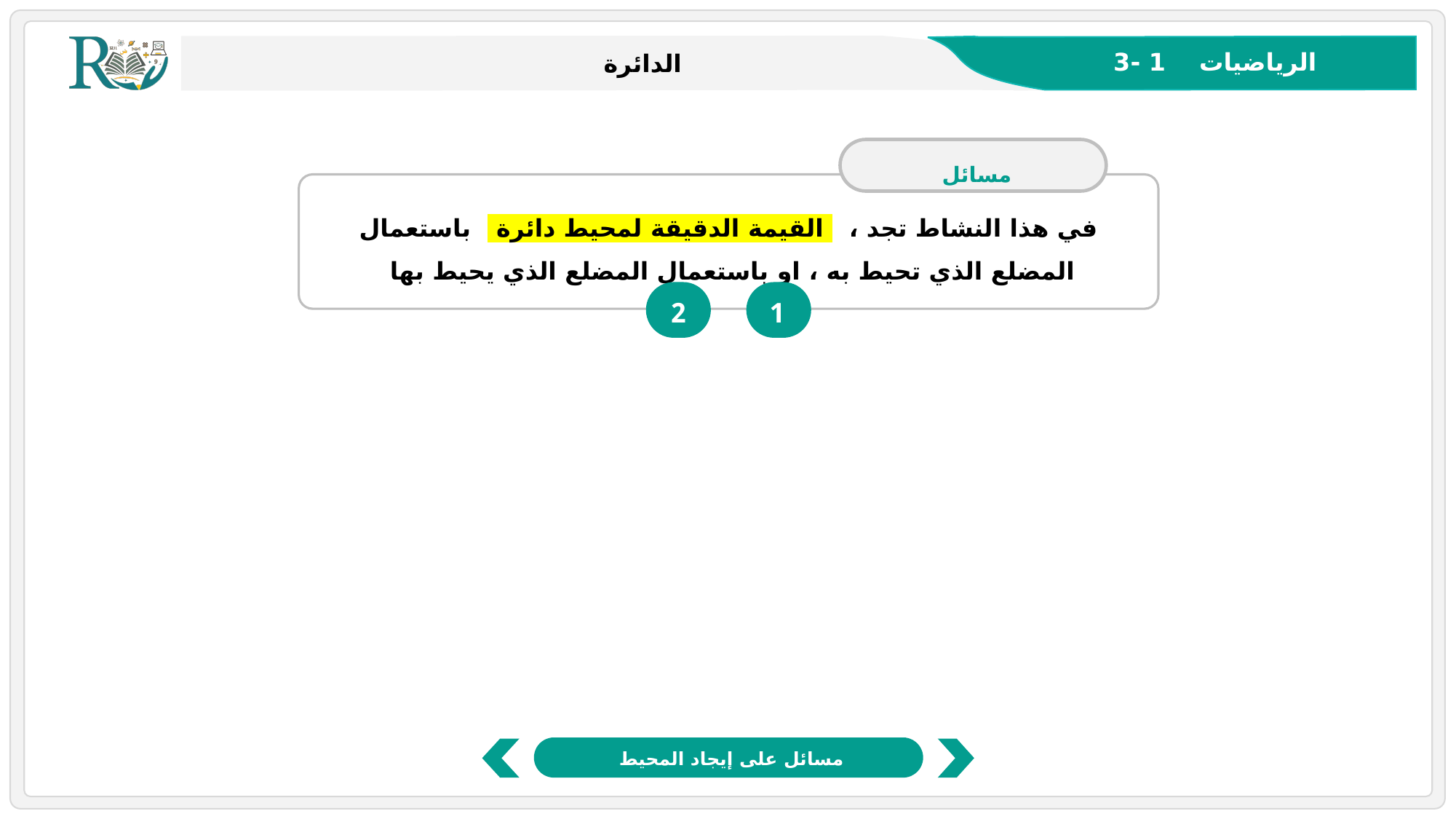

مسائل

في هذا النشاط تجد ،   القيمة الدقيقة لمحيط دائرة   باستعمال المضلع الذي تحيط به ، او باستعمال المضلع الذي يحيط بها

1
2

مسائل على إيجاد المحيط